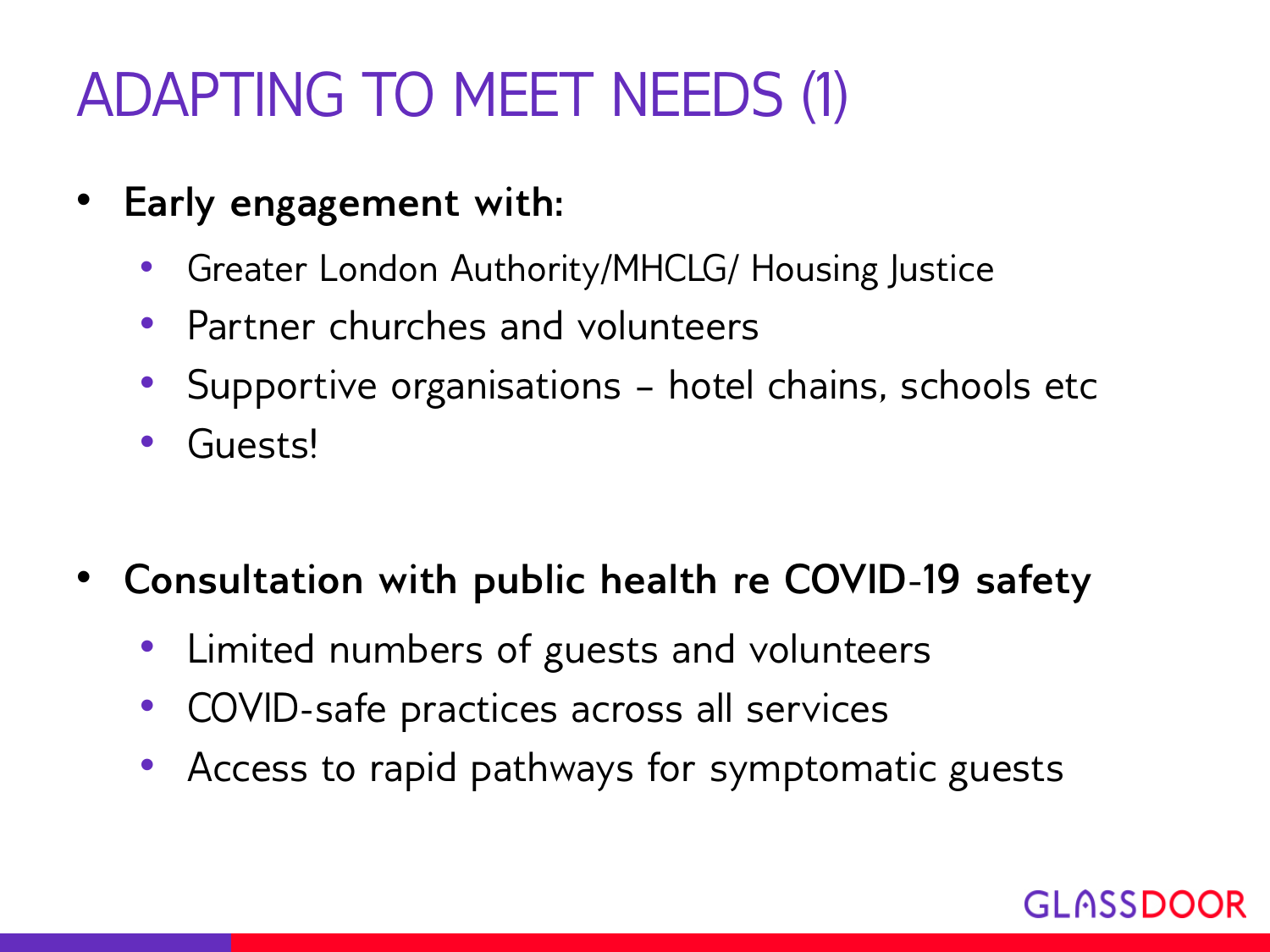

# ADaPTING TO MEET NEEDs (1)
Early engagement with:
Greater London Authority/MHCLG/ Housing Justice
Partner churches and volunteers
Supportive organisations – hotel chains, schools etc
Guests!

Consultation with public health re COVID-19 safety
Limited numbers of guests and volunteers
COVID-safe practices across all services
Access to rapid pathways for symptomatic guests